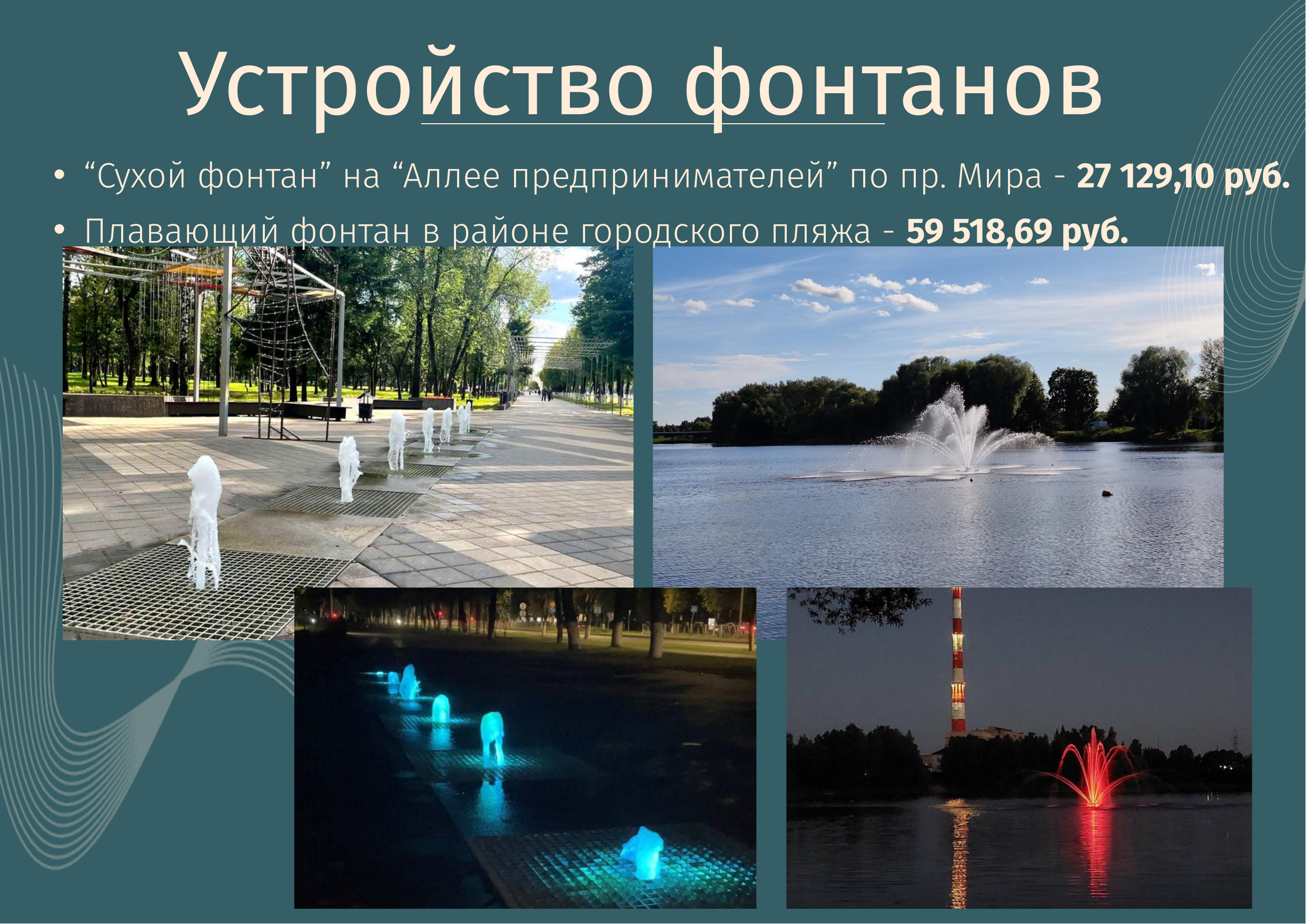

Устройство фонтанов
“Сухой фонтан” на “Аллее предпринимателей” по пр. Мира - 27 129,10 руб.
Плавающий фонтан в районе городского пляжа - 59 518,69 руб.